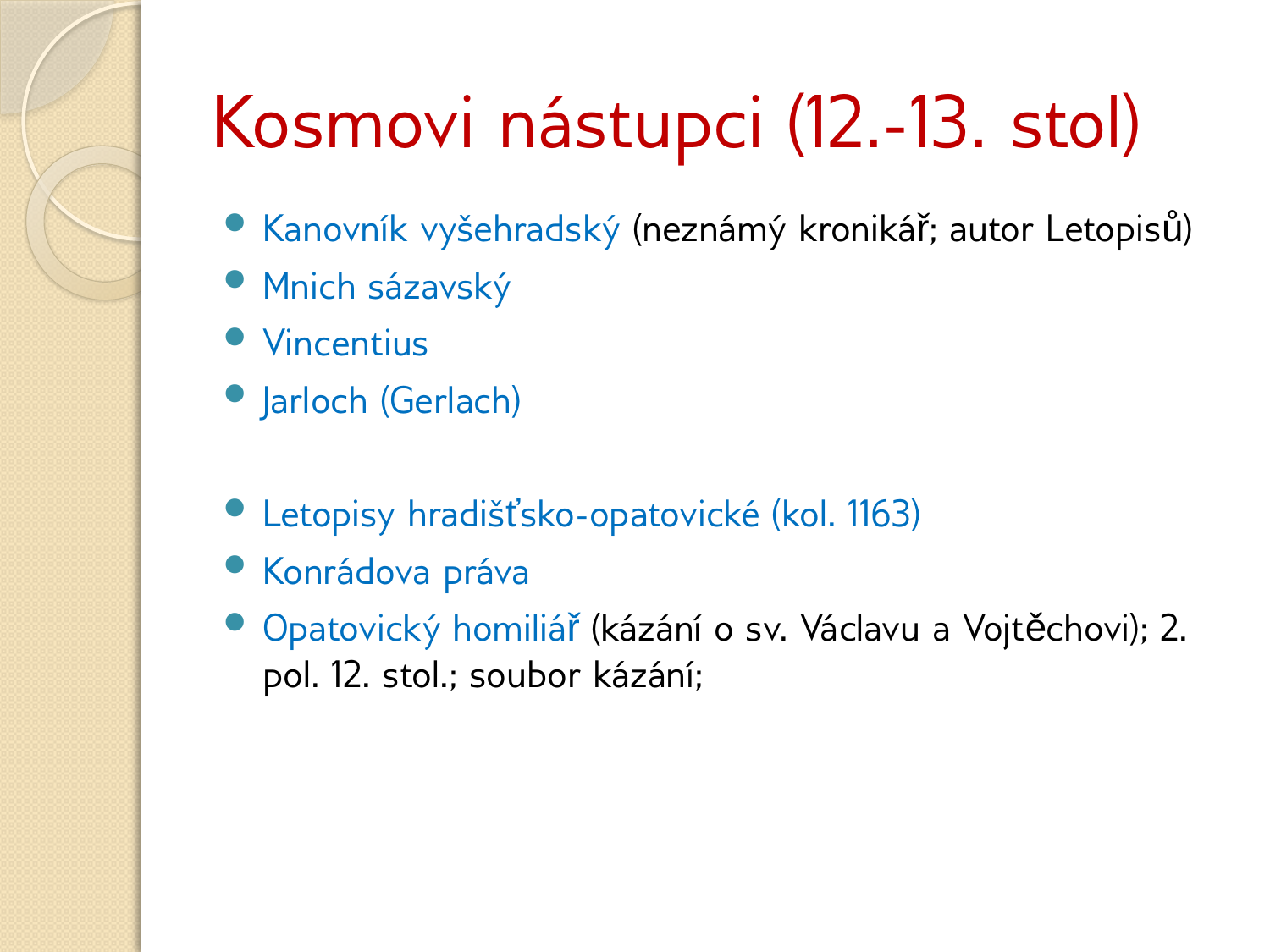

# Kosmovi nástupci (12.-13. stol)
Kanovník vyšehradský (neznámý kronikář; autor Letopisů)
Mnich sázavský
Vincentius
Jarloch (Gerlach)

Letopisy hradišťsko-opatovické (kol. 1163)
Konrádova práva
Opatovický homiliář (kázání o sv. Václavu a Vojtěchovi); 2. pol. 12. stol.; soubor kázání;